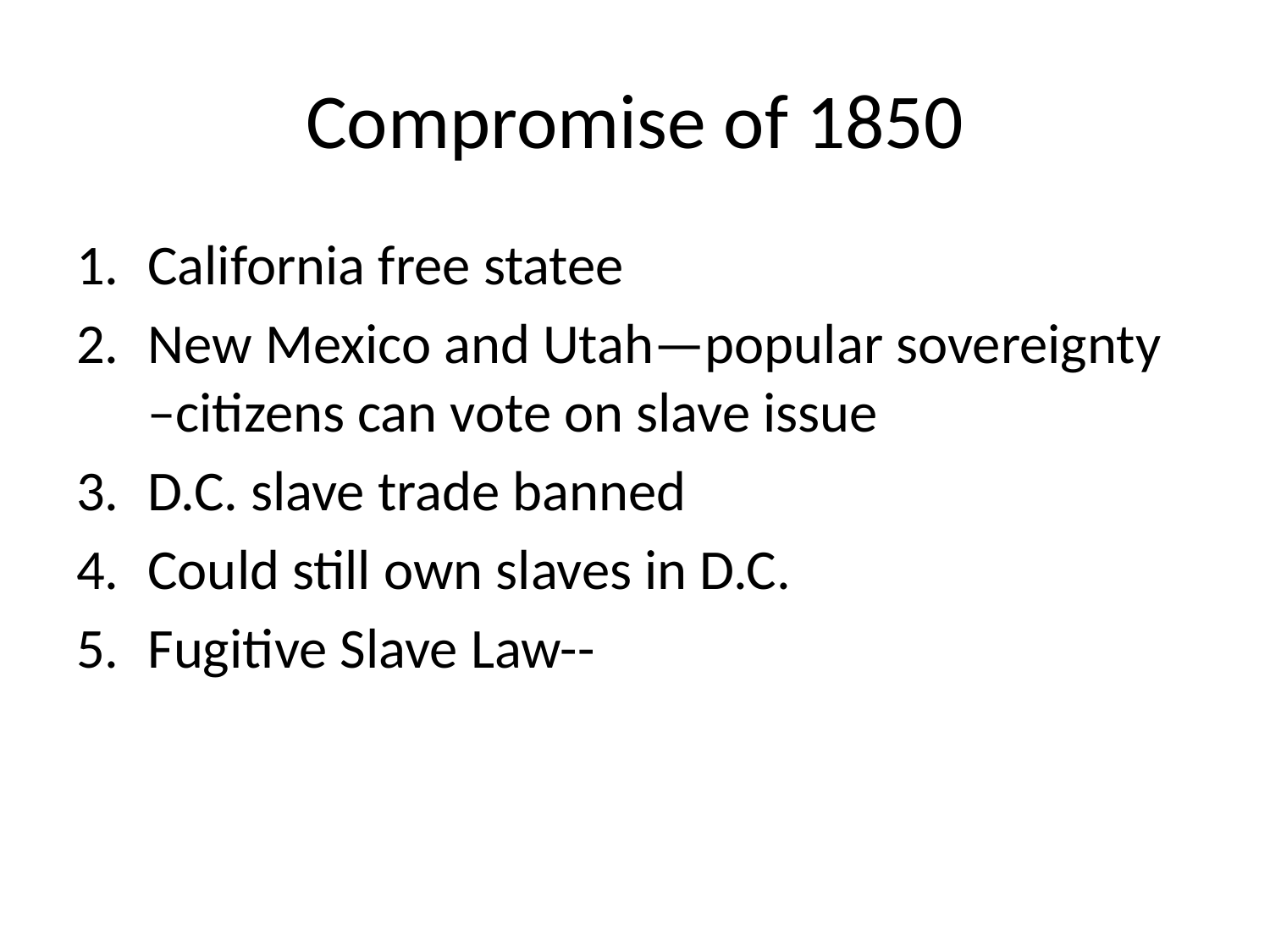

# Compromise of 1850
California free statee
New Mexico and Utah—popular sovereignty –citizens can vote on slave issue
D.C. slave trade banned
Could still own slaves in D.C.
Fugitive Slave Law--